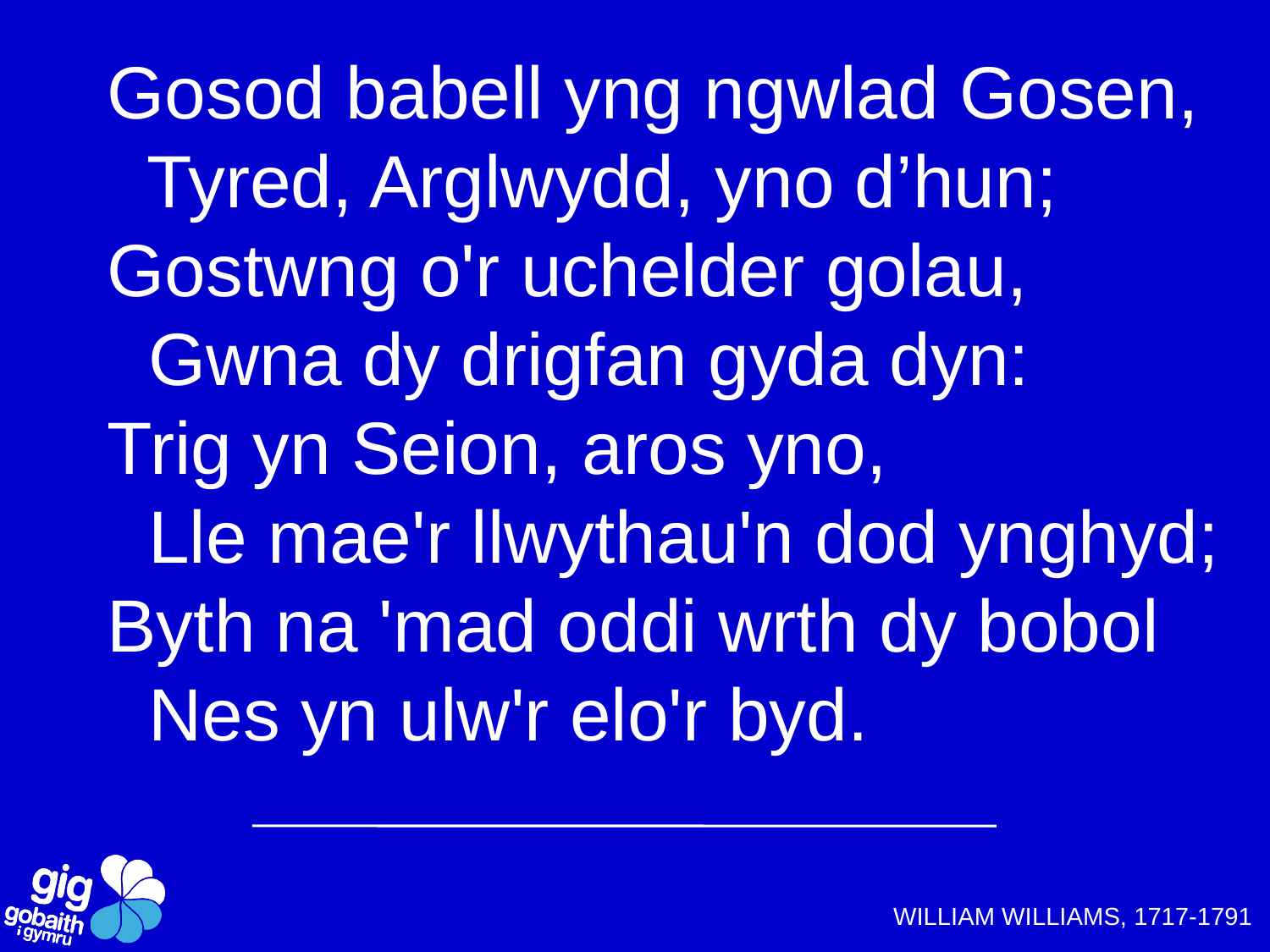

# Gosod babell yng ngwlad Gosen, Tyred, Arglwydd, yno d’hun; Gostwng o'r uchelder golau, Gwna dy drigfan gyda dyn: Trig yn Seion, aros yno, Lle mae'r llwythau'n dod ynghyd; Byth na 'mad oddi wrth dy bobol Nes yn ulw'r elo'r byd.
WILLIAM WILLIAMS, 1717-1791